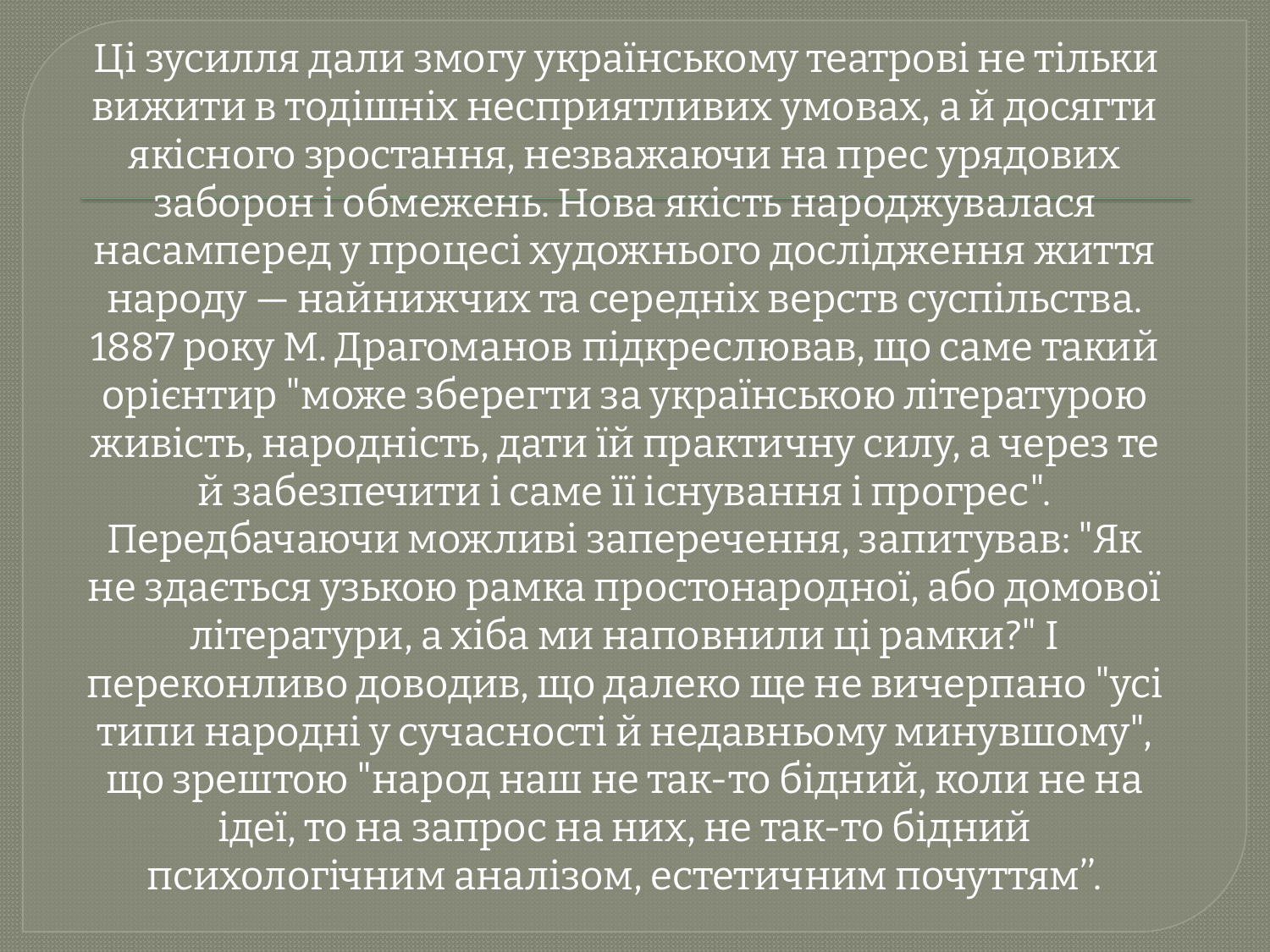

Ці зусилля дали змогу українському театрові не тільки вижити в тодішніх несприятливих умовах, а й досягти якісного зростання, незважаючи на прес урядових заборон і обмежень. Нова якість народжувалася насамперед у процесі художнього дослідження життя народу — найнижчих та середніх верств суспільства. 1887 року М. Драгоманов підкреслював, що саме такий орієнтир "може зберегти за українською літературою живість, народність, дати їй практичну силу, а через те й забезпечити і саме її існування і прогрес". Передбачаючи можливі заперечення, запитував: "Як не здається узькою рамка простонародної, або домової літератури, а хіба ми наповнили ці рамки?" І переконливо доводив, що далеко ще не вичерпано "усі типи народні у сучасності й недавньому минувшому", що зрештою "народ наш не так-то бідний, коли не на ідеї, то на запрос на них, не так-то бідний психологічним аналізом, естетичним почуттям’’.